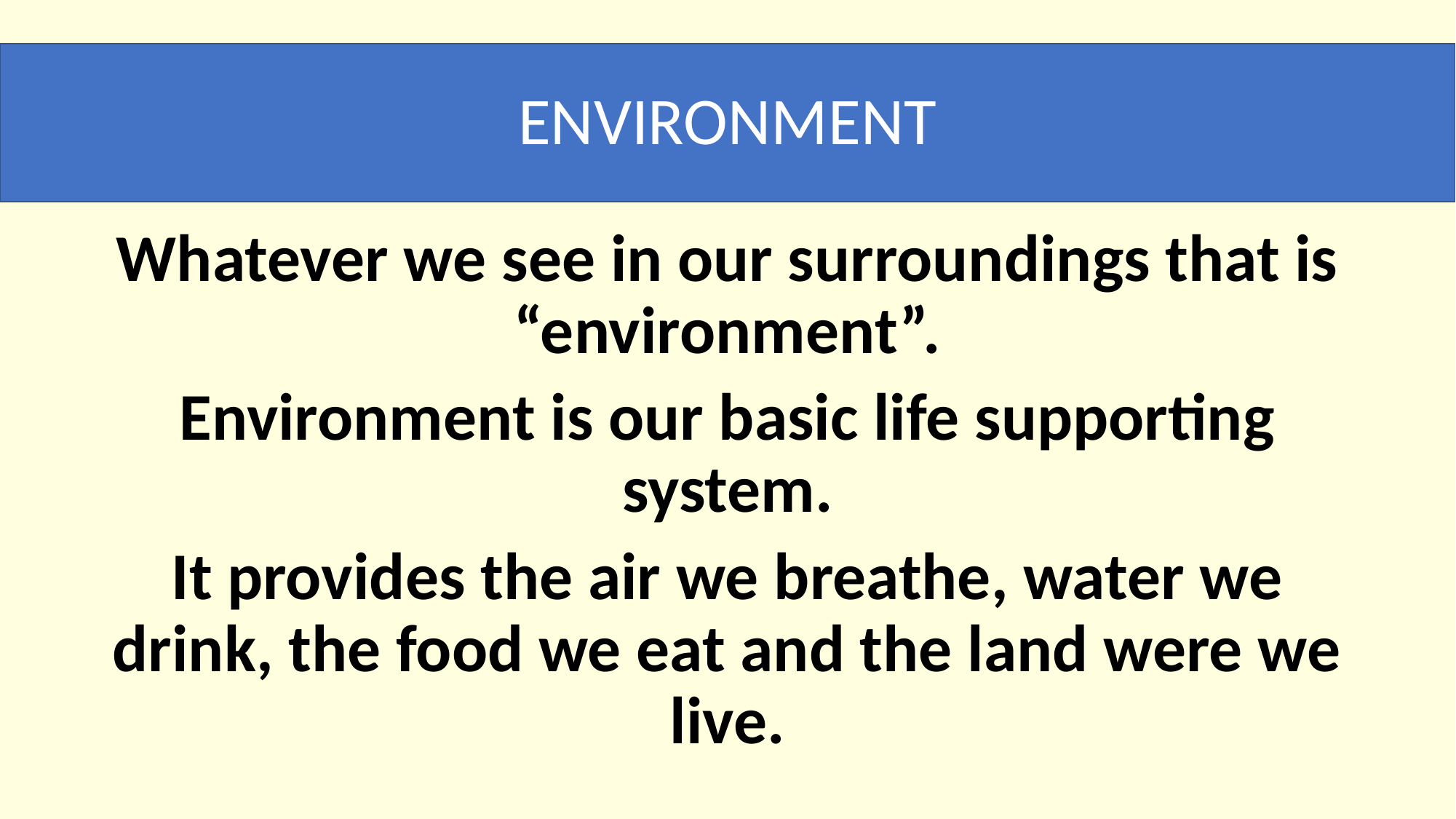

# ENVIRONMENT
Whatever we see in our surroundings that is “environment”.
Environment is our basic life supporting system.
It provides the air we breathe, water we drink, the food we eat and the land were we live.